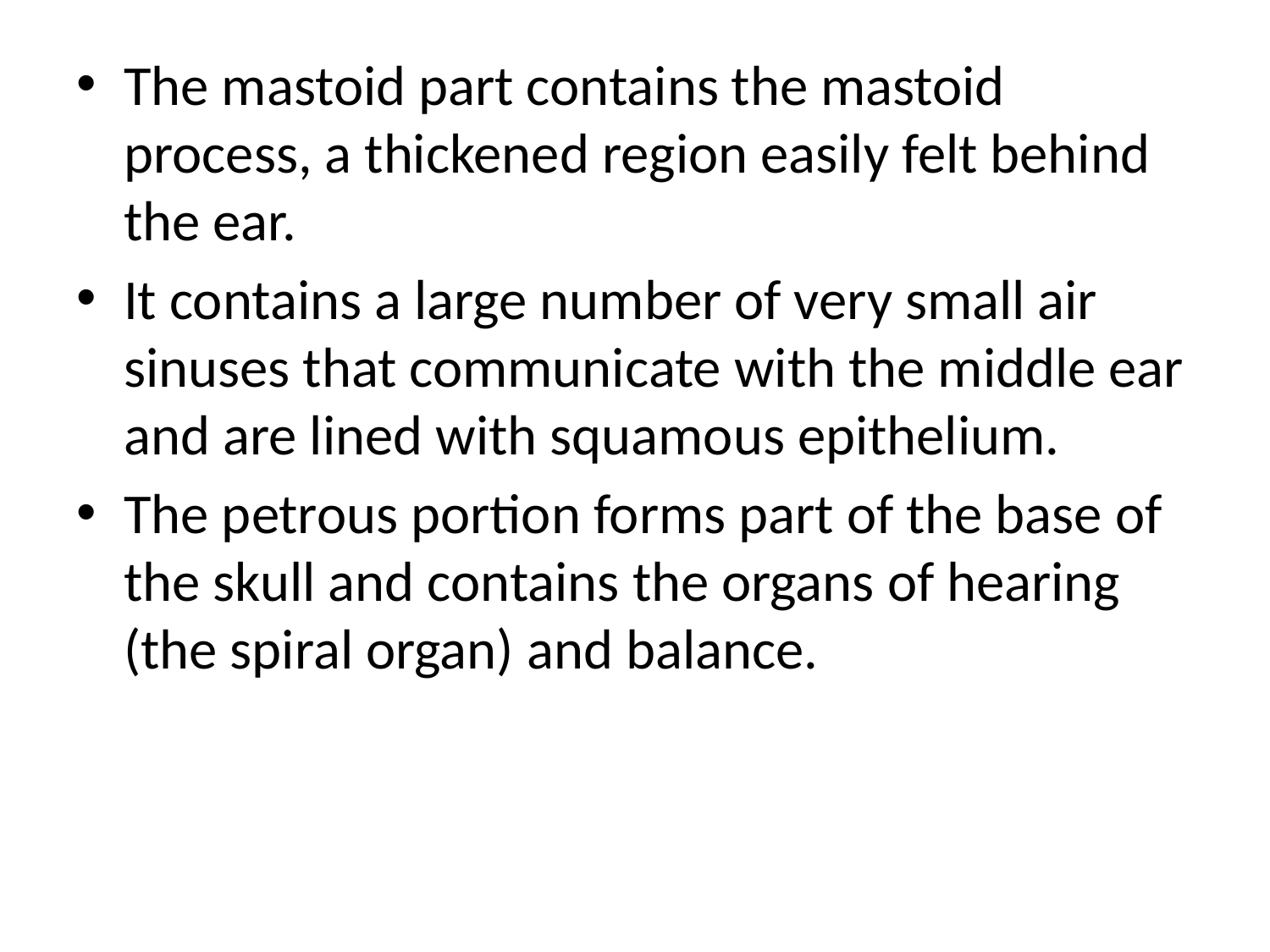

The mastoid part contains the mastoid process, a thickened region easily felt behind the ear.
It contains a large number of very small air sinuses that communicate with the middle ear and are lined with squamous epithelium.
The petrous portion forms part of the base of the skull and contains the organs of hearing (the spiral organ) and balance.